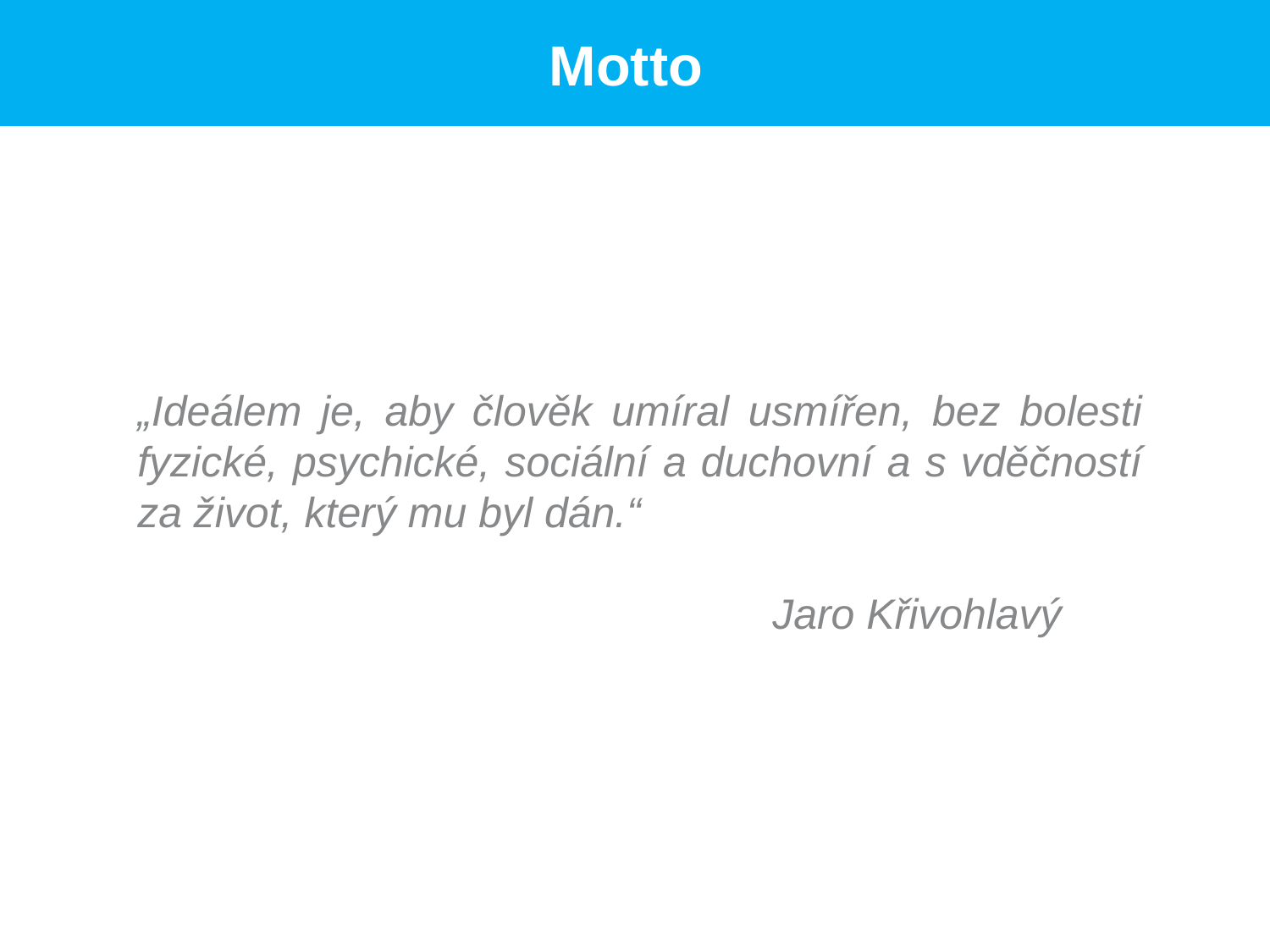

# Motto

„Ideálem je, aby člověk umíral usmířen, bez bolesti fyzické, psychické, sociální a duchovní a s vděčností za život, který mu byl dán.“

					Jaro Křivohlavý